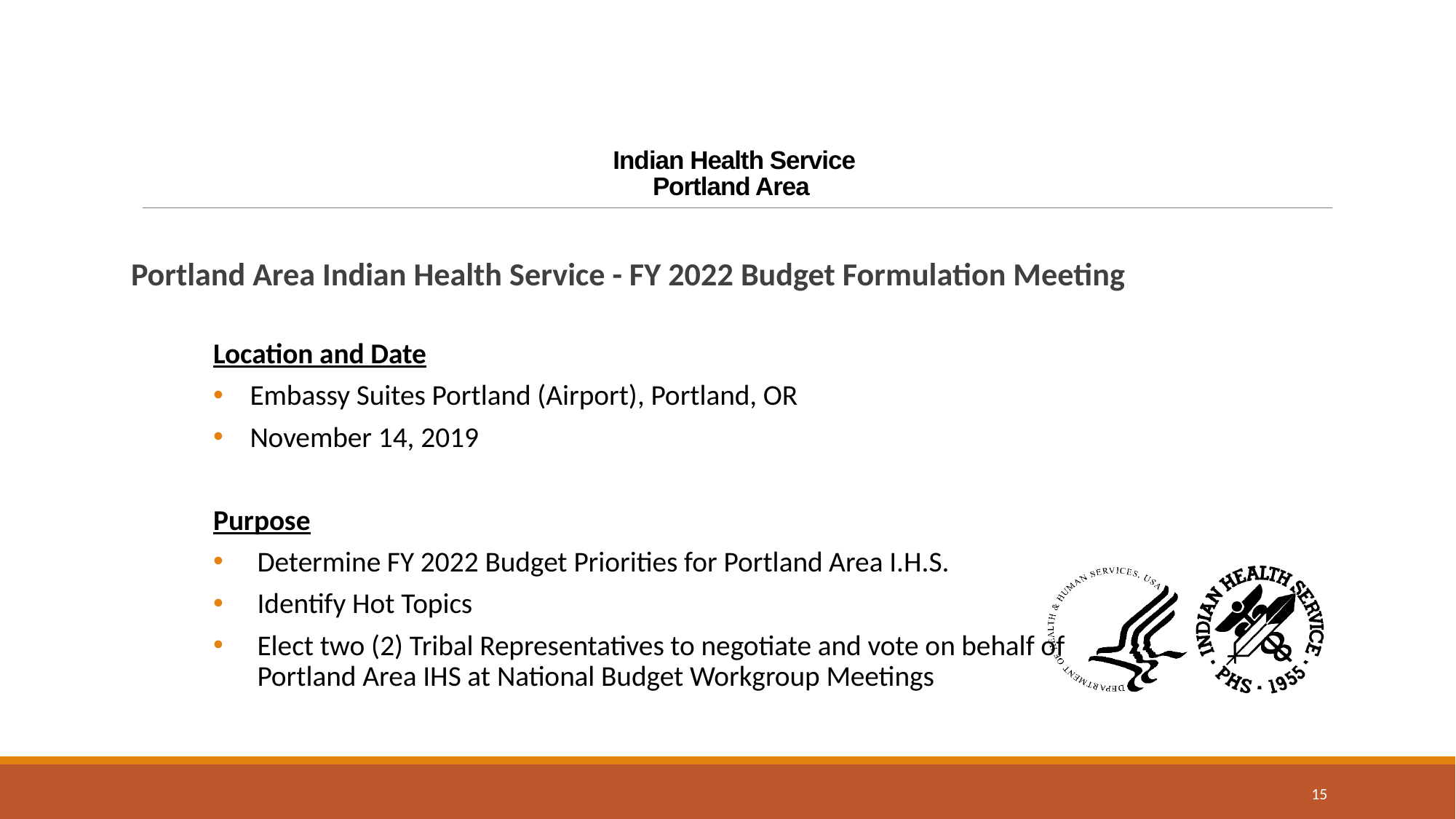

# Indian Health Service Portland Area

Portland Area Indian Health Service - FY 2022 Budget Formulation Meeting

Location and Date
Embassy Suites Portland (Airport), Portland, OR
November 14, 2019

Purpose
Determine FY 2022 Budget Priorities for Portland Area I.H.S.
Identify Hot Topics
Elect two (2) Tribal Representatives to negotiate and vote on behalf of                                       Portland Area IHS at National Budget Workgroup Meetings

15